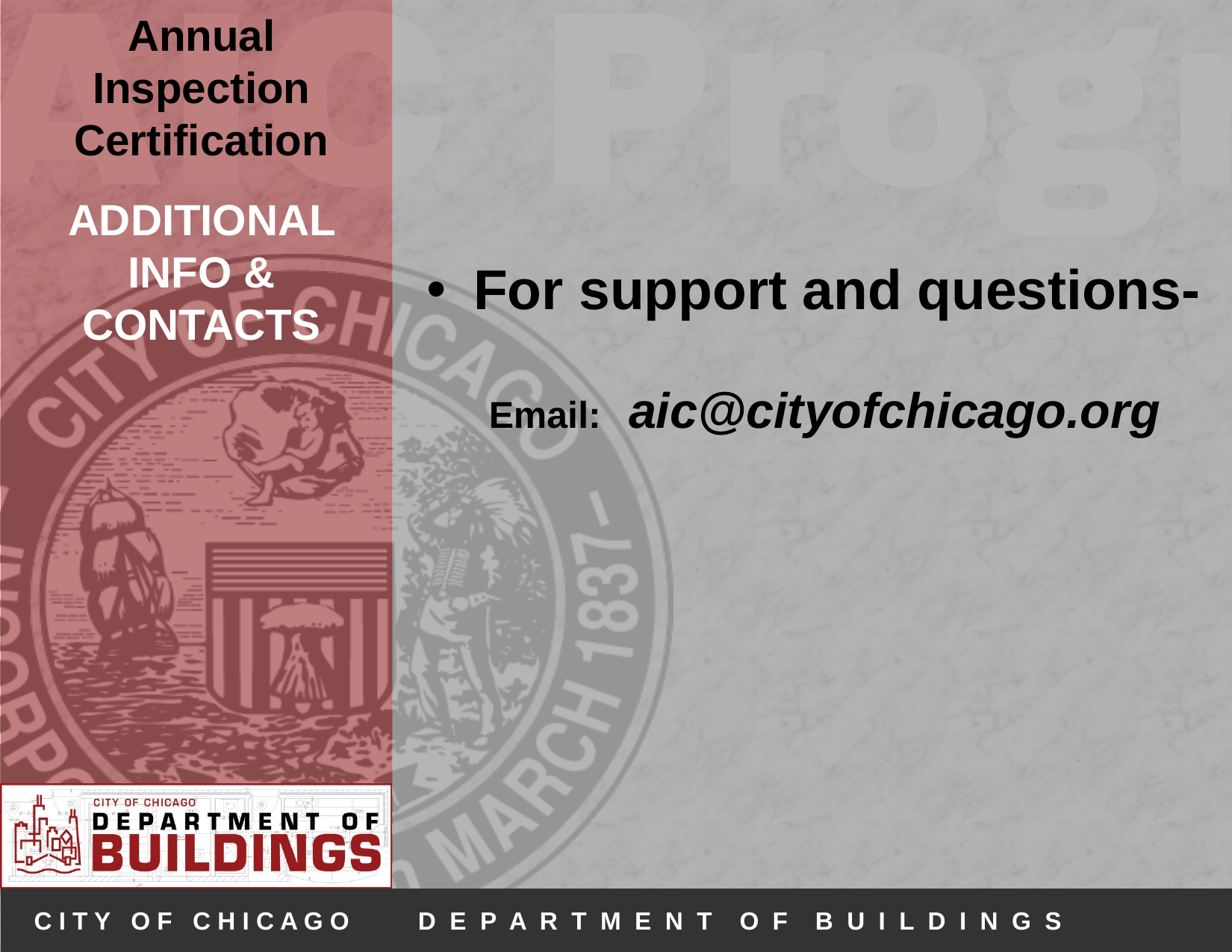

For support and questions-

Email:  aic@cityofchicago.org
# ADDITIONAL INFO & CONTACTS